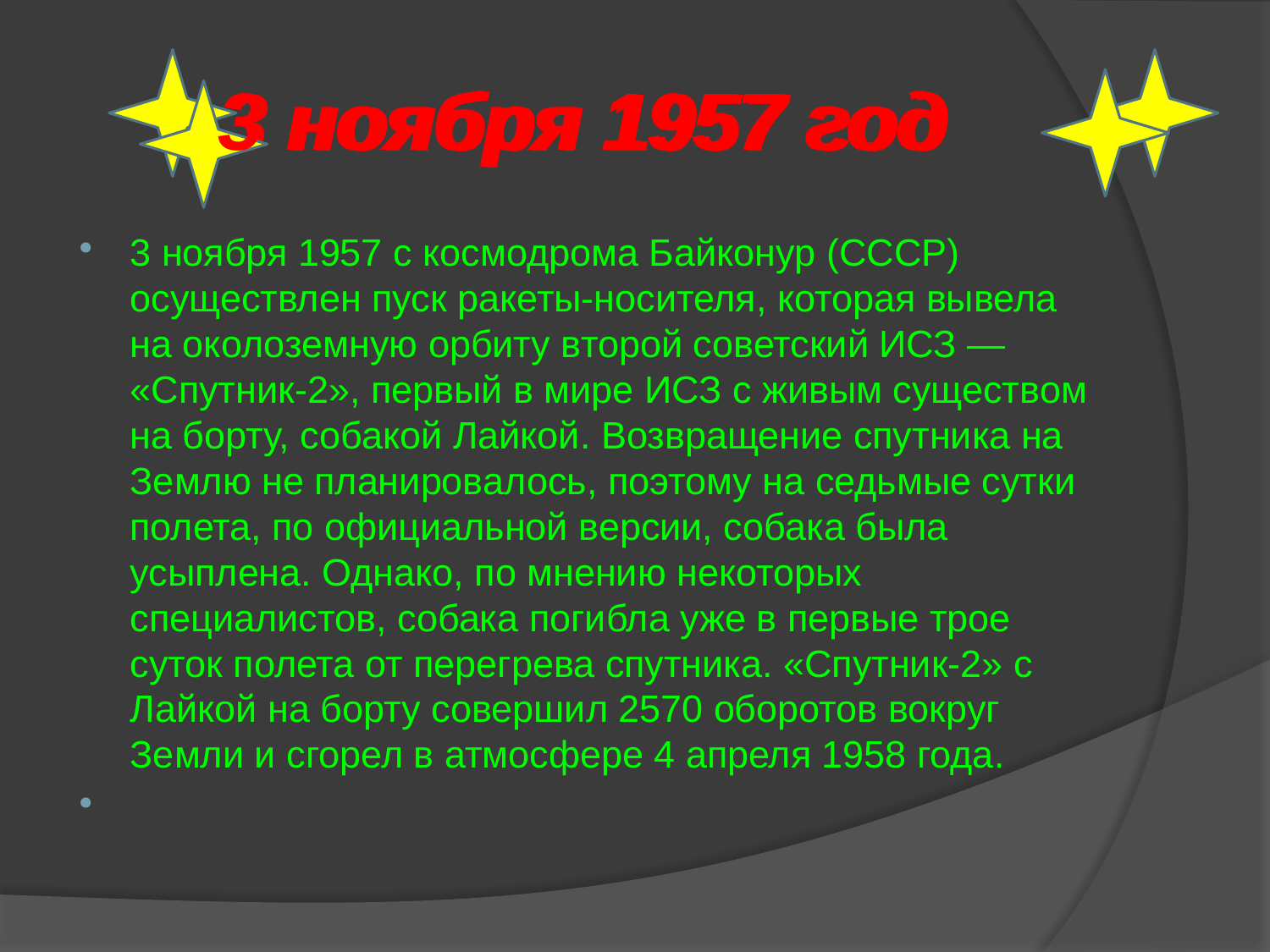

3 ноября 1957 год
# 3 ноября 1957 год

3 ноября 1957 с космодрома Байконур (СССР) осуществлен пуск ракеты-носителя, которая вывела на околоземную орбиту второй советский ИСЗ — «Спутник-2», первый в мире ИСЗ с живым существом на борту, собакой Лайкой. Возвращение спутника на Землю не планировалось, поэтому на седьмые сутки полета, по официальной версии, собака была усыплена. Однако, по мнению некоторых специалистов, собака погибла уже в первые трое суток полета от перегрева спутника. «Спутник-2» с Лайкой на борту совершил 2570 оборотов вокруг Земли и сгорел в атмосфере 4 апреля 1958 года.